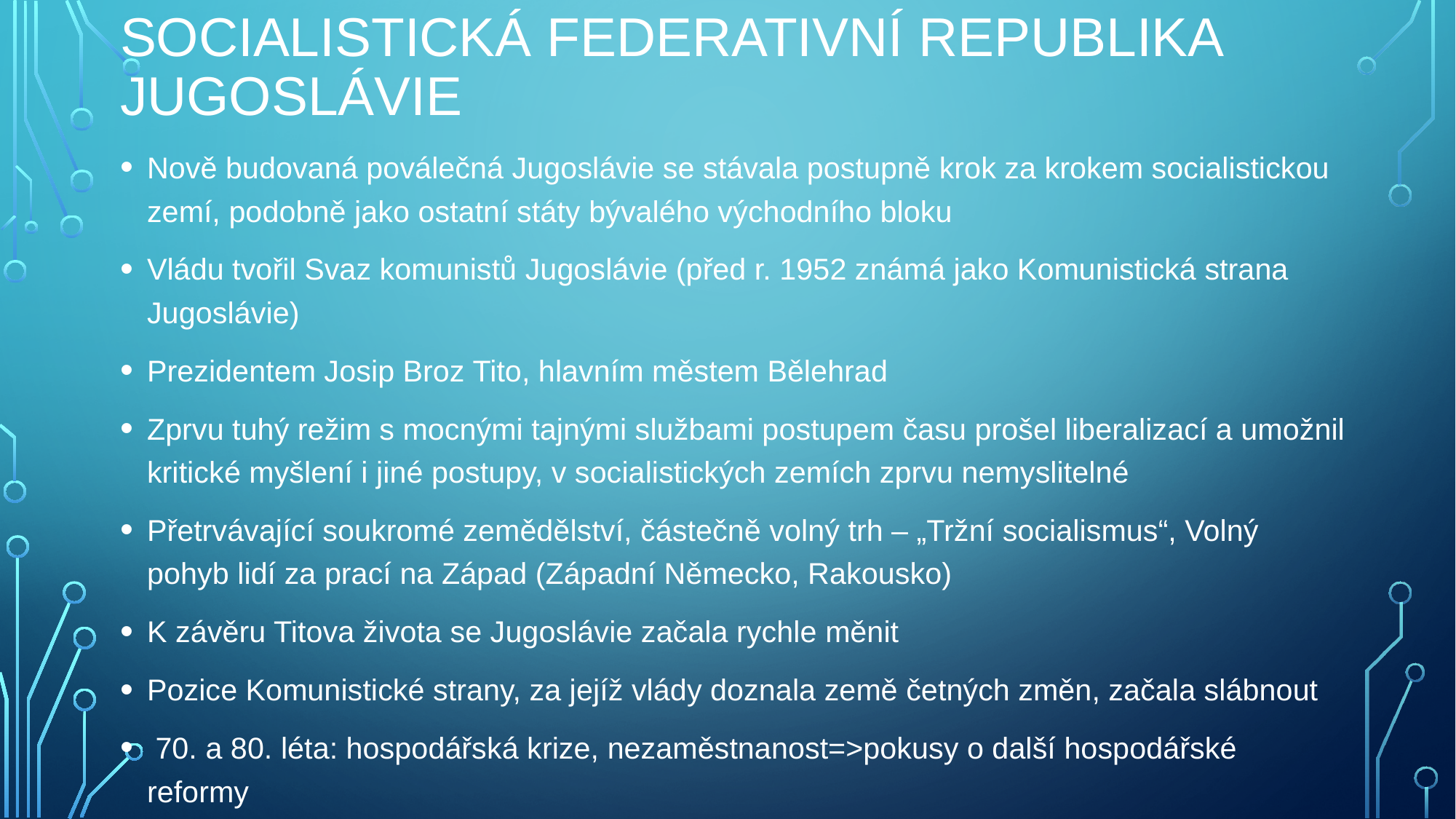

# Socialistická FEDERATIVNÍ REPUBLIKA JUGOSLÁVIE
Nově budovaná poválečná Jugoslávie se stávala postupně krok za krokem socialistickou zemí, podobně jako ostatní státy bývalého východního bloku
Vládu tvořil Svaz komunistů Jugoslávie (před r. 1952 známá jako Komunistická strana Jugoslávie)
Prezidentem Josip Broz Tito, hlavním městem Bělehrad
Zprvu tuhý režim s mocnými tajnými službami postupem času prošel liberalizací a umožnil kritické myšlení i jiné postupy, v socialistických zemích zprvu nemyslitelné
Přetrvávající soukromé zemědělství, částečně volný trh – „Tržní socialismus“, Volný pohyb lidí za prací na Západ (Západní Německo, Rakousko)
K závěru Titova života se Jugoslávie začala rychle měnit
Pozice Komunistické strany, za jejíž vlády doznala země četných změn, začala slábnout
 70. a 80. léta: hospodářská krize, nezaměstnanost=>pokusy o další hospodářské reformy